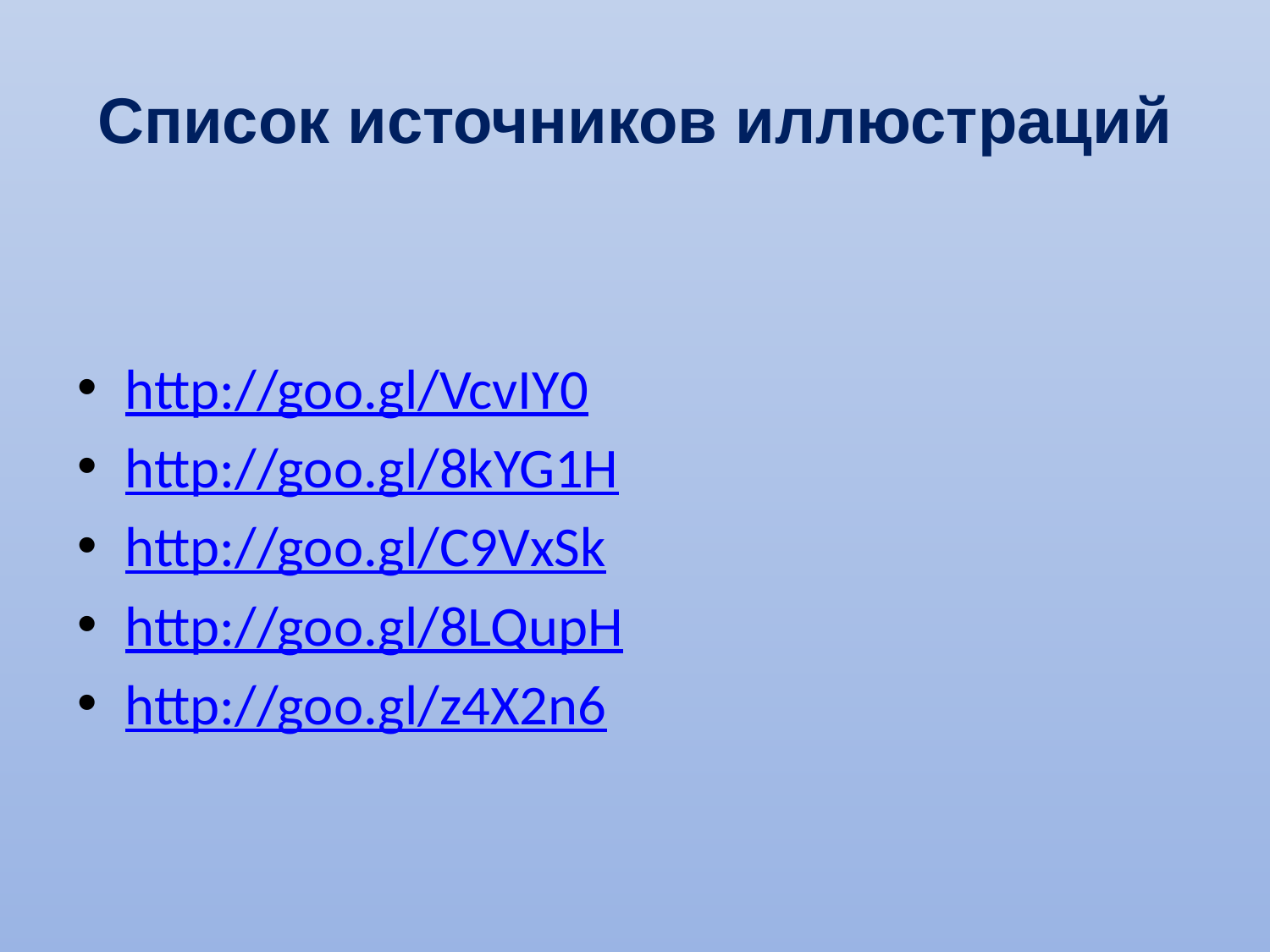

# Список источников иллюстраций
http://goo.gl/VcvIY0
http://goo.gl/8kYG1H
http://goo.gl/C9VxSk
http://goo.gl/8LQupH
http://goo.gl/z4X2n6